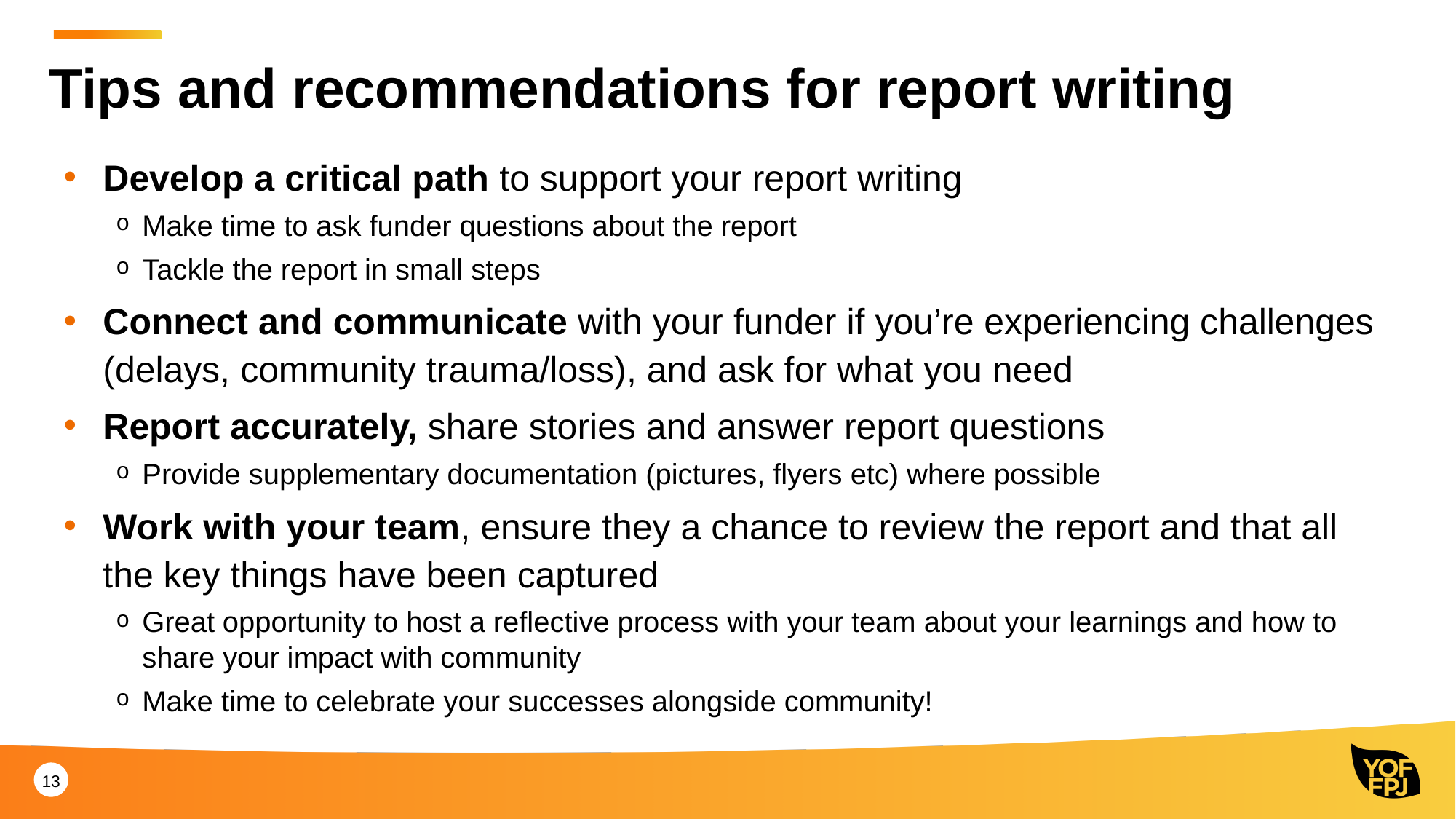

Tips and recommendations for report writing
Develop a critical path to support your report writing
Make time to ask funder questions about the report
Tackle the report in small steps
Connect and communicate with your funder if you’re experiencing challenges (delays, community trauma/loss), and ask for what you need
Report accurately, share stories and answer report questions
Provide supplementary documentation (pictures, flyers etc) where possible
Work with your team, ensure they a chance to review the report and that all the key things have been captured
Great opportunity to host a reflective process with your team about your learnings and how to share your impact with community
Make time to celebrate your successes alongside community!